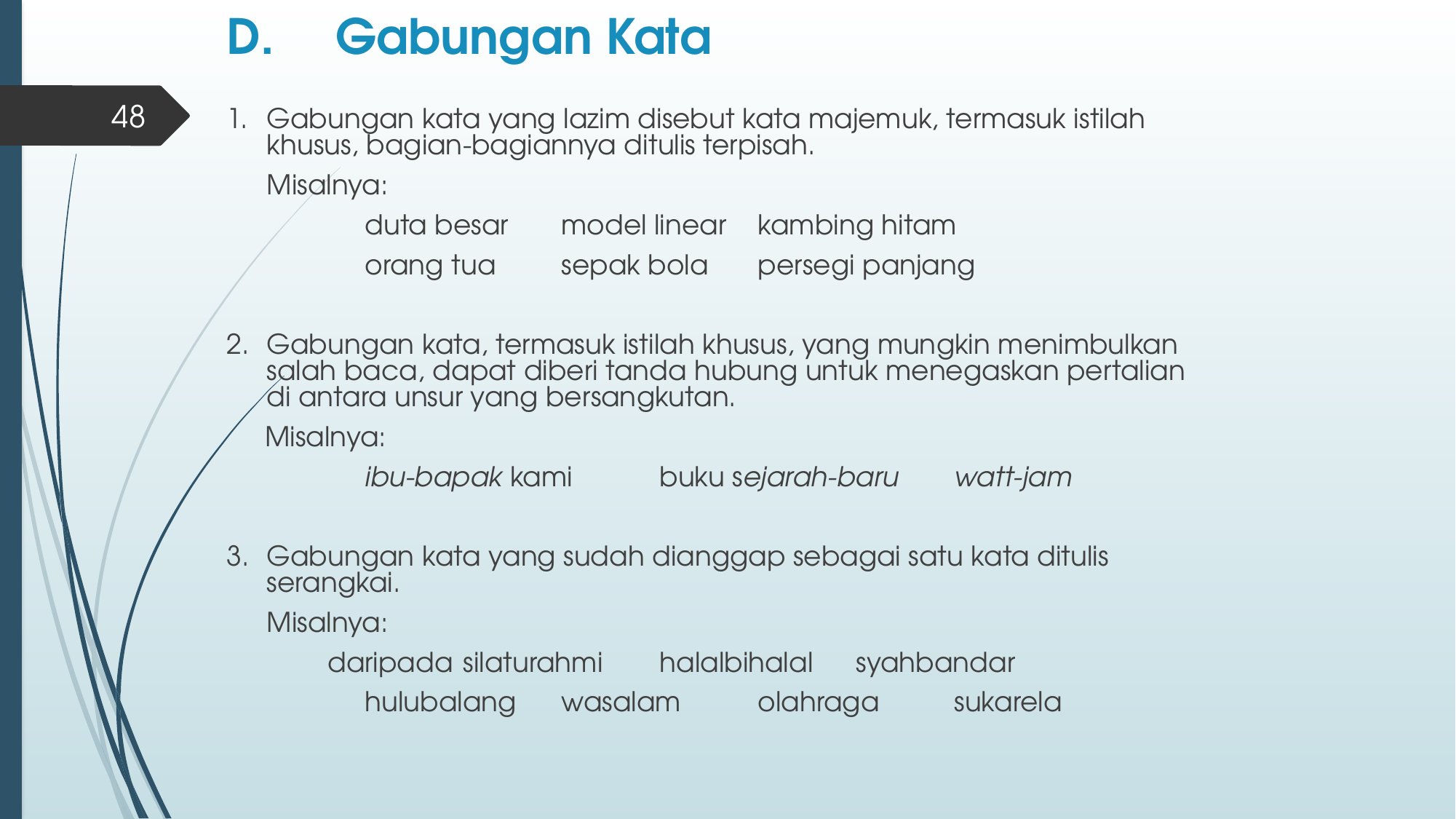

# D.	Gabungan Kata
48
1.	Gabungan kata yang lazim disebut kata majemuk, termasuk istilah khusus, bagian-bagiannya ditulis terpisah.
	Misalnya:
		duta besar 	model linear 	kambing hitam
		orang tua 	sepak bola 	persegi panjang

2.	Gabungan kata, termasuk istilah khusus, yang mungkin menimbulkan salah baca, dapat diberi tanda hubung untuk menegaskan pertalian di antara unsur yang bersangkutan.
     Misalnya:
		ibu-bapak kami 	buku sejarah-baru 	watt-jam

3.	Gabungan kata yang sudah dianggap sebagai satu kata ditulis serangkai.
	Misalnya:
	        daripada 	silaturahmi 	halalbihalal 	syahbandar
		hulubalang 	wasalam 	olahraga 	sukarela